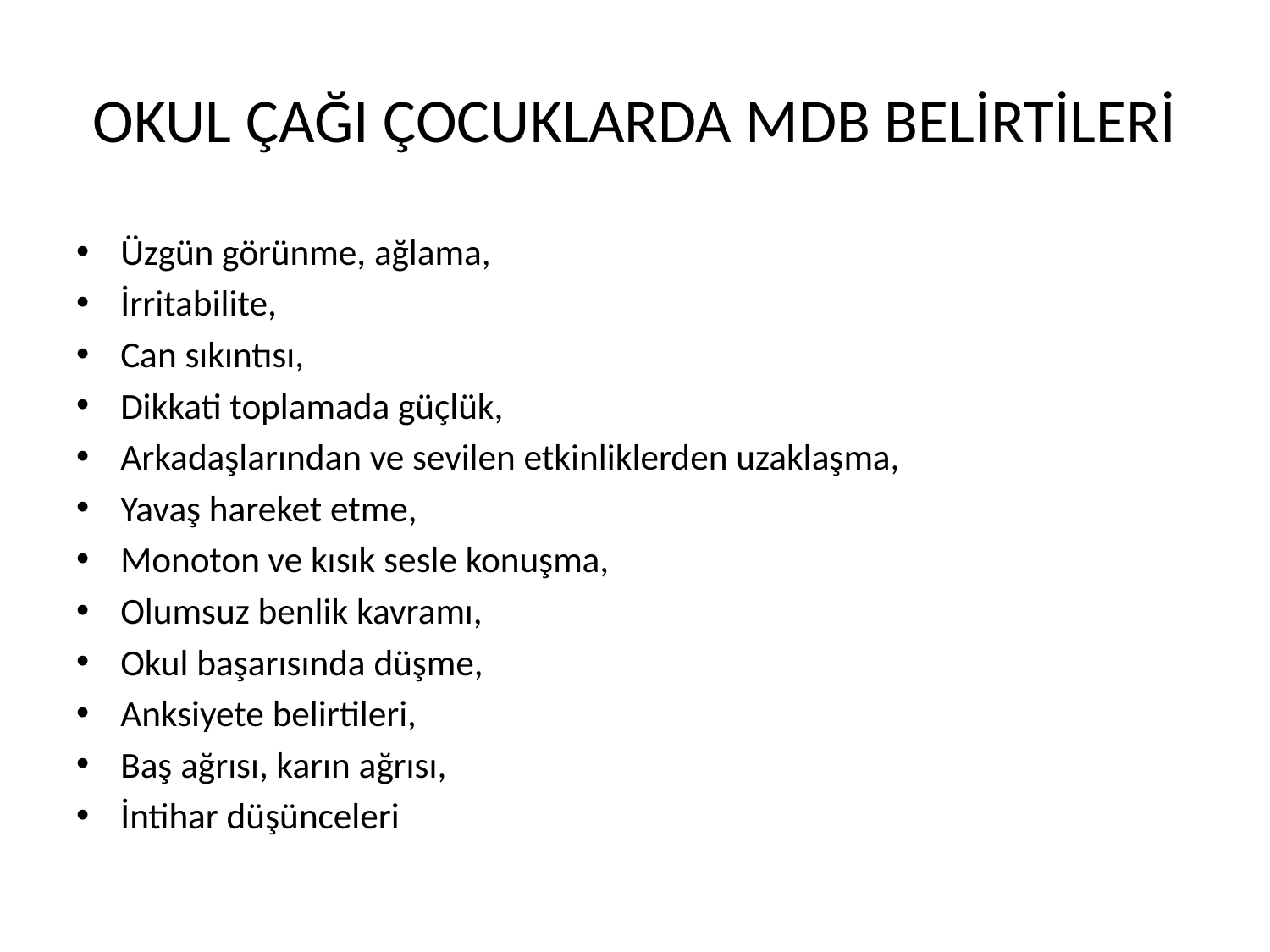

# OKUL ÇAĞI ÇOCUKLARDA MDB BELİRTİLERİ
Üzgün görünme, ağlama,
İrritabilite,
Can sıkıntısı,
Dikkati toplamada güçlük,
Arkadaşlarından ve sevilen etkinliklerden uzaklaşma,
Yavaş hareket etme,
Monoton ve kısık sesle konuşma,
Olumsuz benlik kavramı,
Okul başarısında düşme,
Anksiyete belirtileri,
Baş ağrısı, karın ağrısı,
İntihar düşünceleri